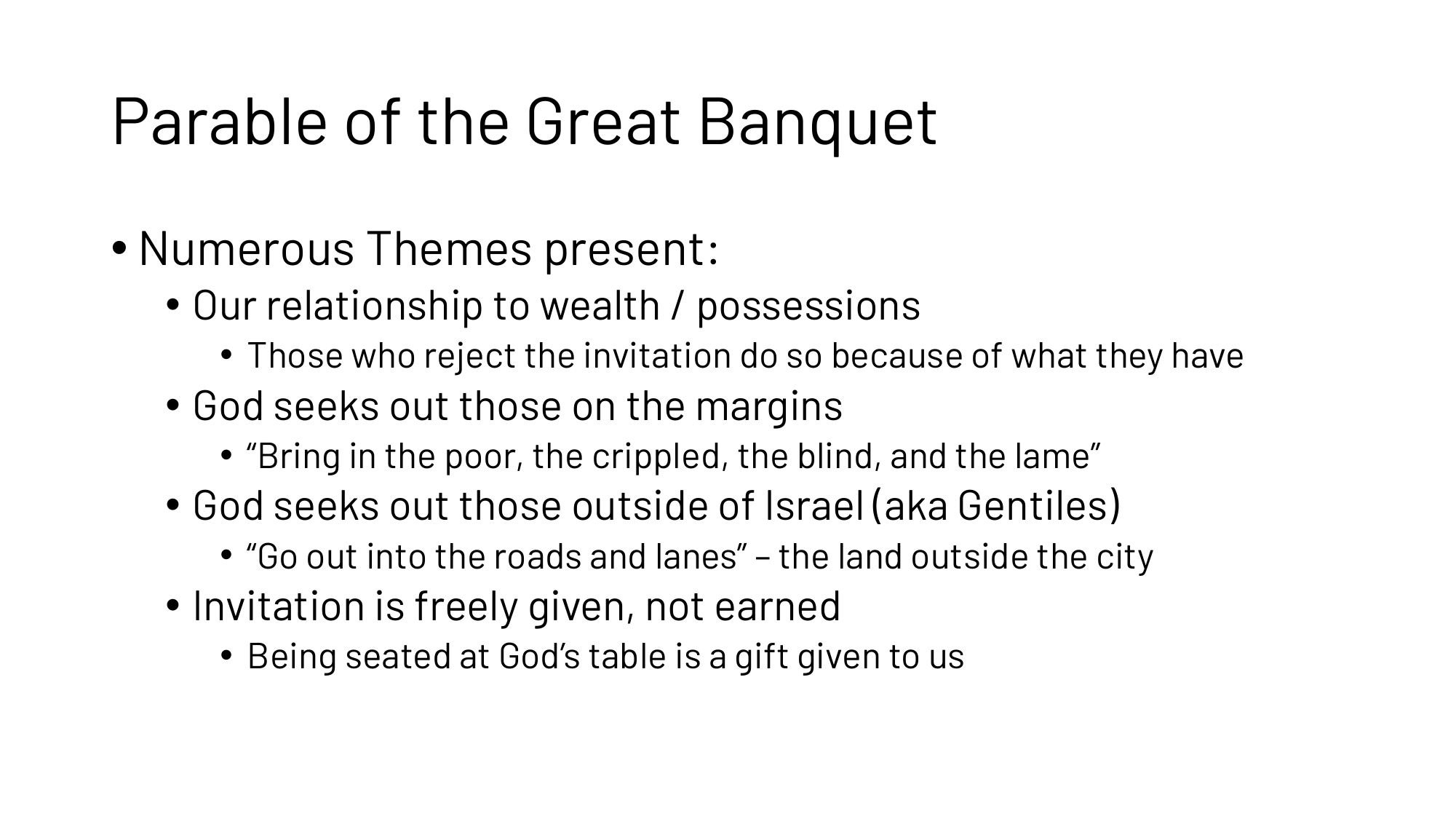

# Parable of the Great Banquet
Numerous Themes present:
Our relationship to wealth / possessions
Those who reject the invitation do so because of what they have
God seeks out those on the margins
“Bring in the poor, the crippled, the blind, and the lame”
God seeks out those outside of Israel (aka Gentiles)
“Go out into the roads and lanes” – the land outside the city
Invitation is freely given, not earned
Being seated at God’s table is a gift given to us